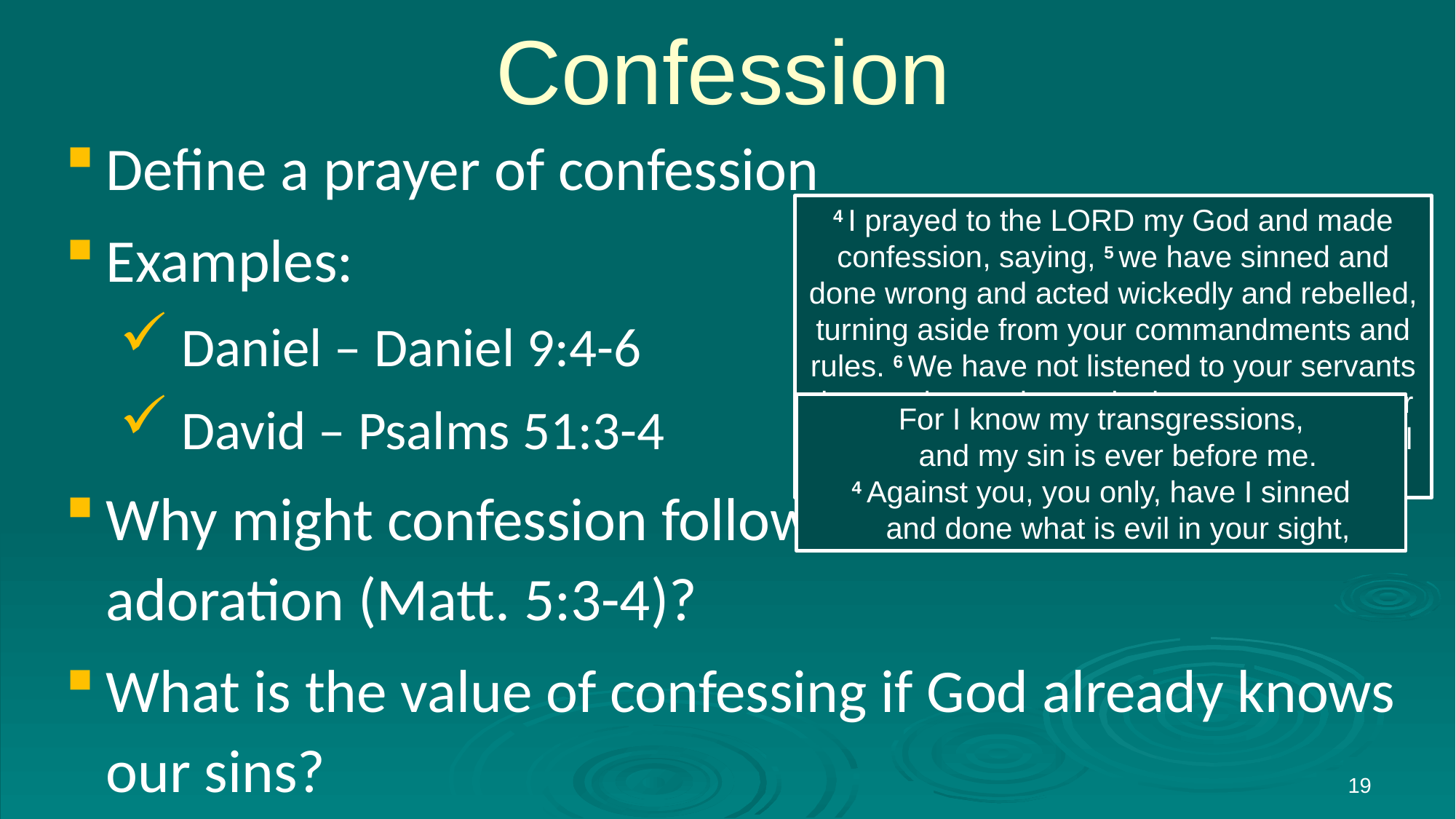

# Confession
Define a prayer of confession
Examples:
 Daniel – Daniel 9:4-6
 David – Psalms 51:3-4
Why might confession follow naturally after adoration (Matt. 5:3-4)?
What is the value of confessing if God already knows our sins?

4 I prayed to the Lord my God and made confession, saying, 5 we have sinned and done wrong and acted wickedly and rebelled, turning aside from your commandments and rules. 6 We have not listened to your servants the prophets, who spoke in your name to our kings, our princes, and our fathers, and to all the people of the land.
For I know my transgressions,
    and my sin is ever before me.
4 Against you, you only, have I sinned
    and done what is evil in your sight,
19